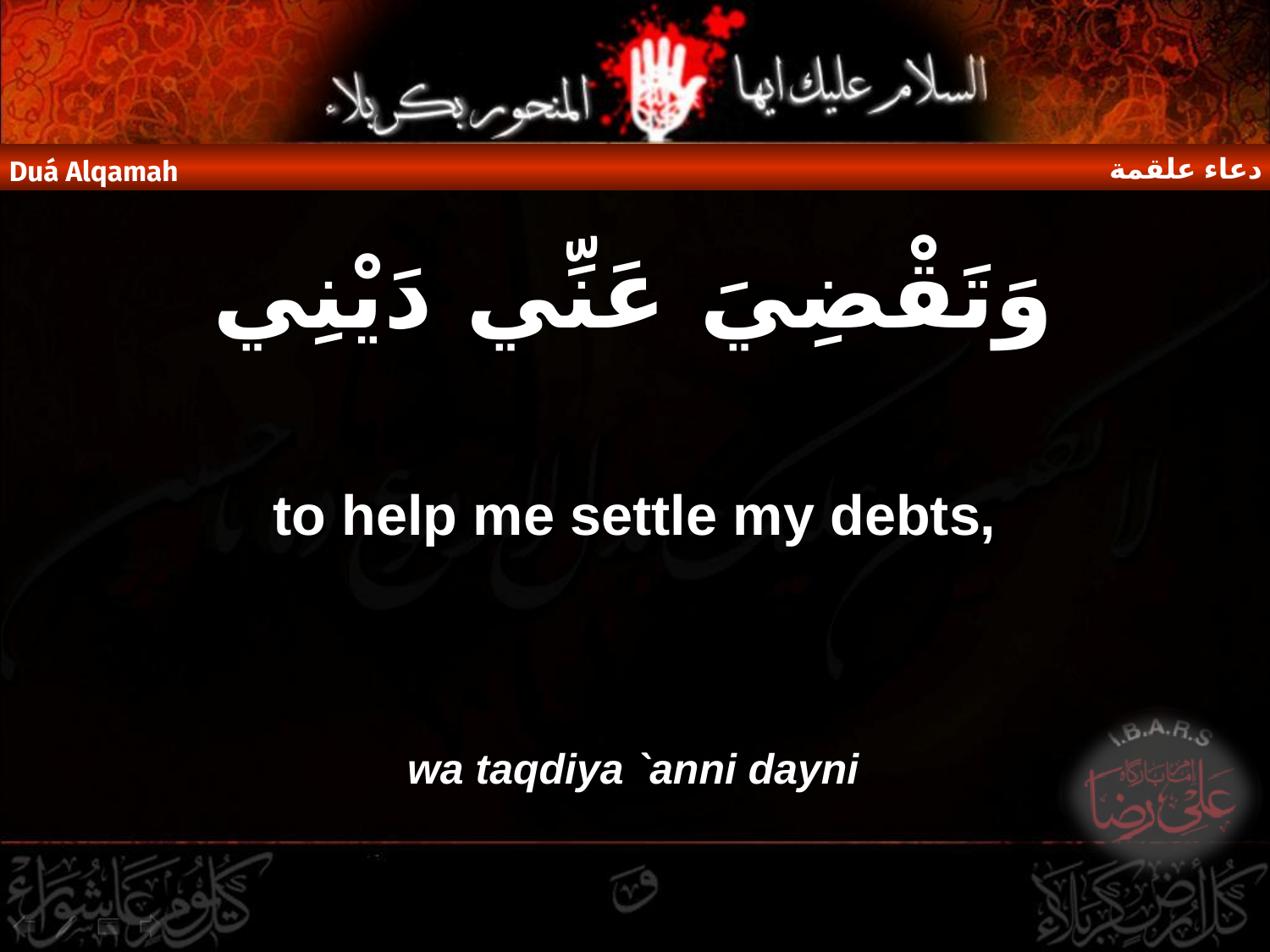

دعاء علقمة
Duá Alqamah
وَتَقْضِيَ عَنِّي دَيْنِي
to help me settle my debts,
wa taqdiya `anni dayni